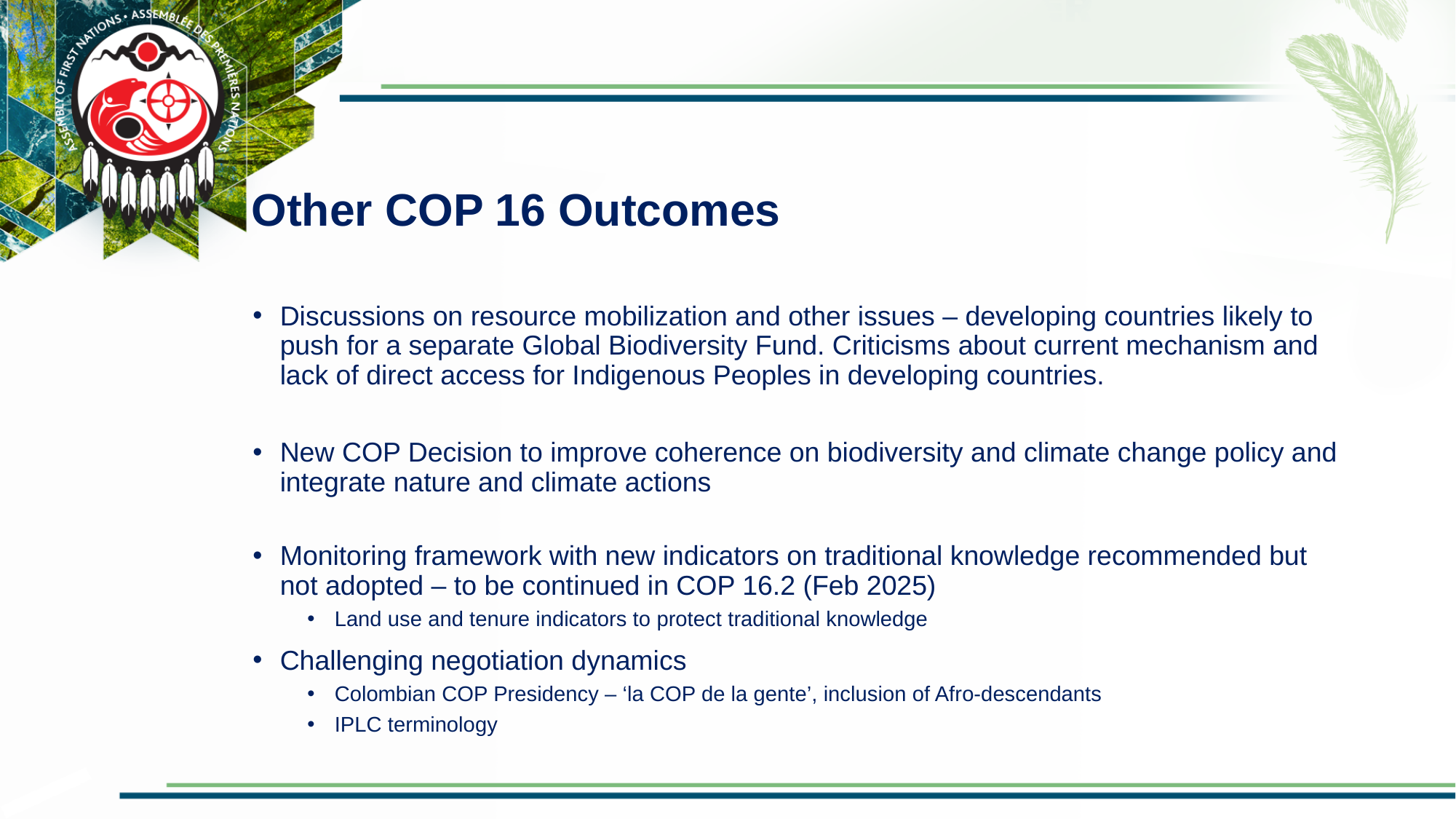

# Other COP 16 Outcomes
Discussions on resource mobilization and other issues – developing countries likely to push for a separate Global Biodiversity Fund. Criticisms about current mechanism and lack of direct access for Indigenous Peoples in developing countries.
New COP Decision to improve coherence on biodiversity and climate change policy and integrate nature and climate actions
Monitoring framework with new indicators on traditional knowledge recommended but not adopted – to be continued in COP 16.2 (Feb 2025)
Land use and tenure indicators to protect traditional knowledge
Challenging negotiation dynamics
Colombian COP Presidency – ‘la COP de la gente’, inclusion of Afro-descendants
IPLC terminology